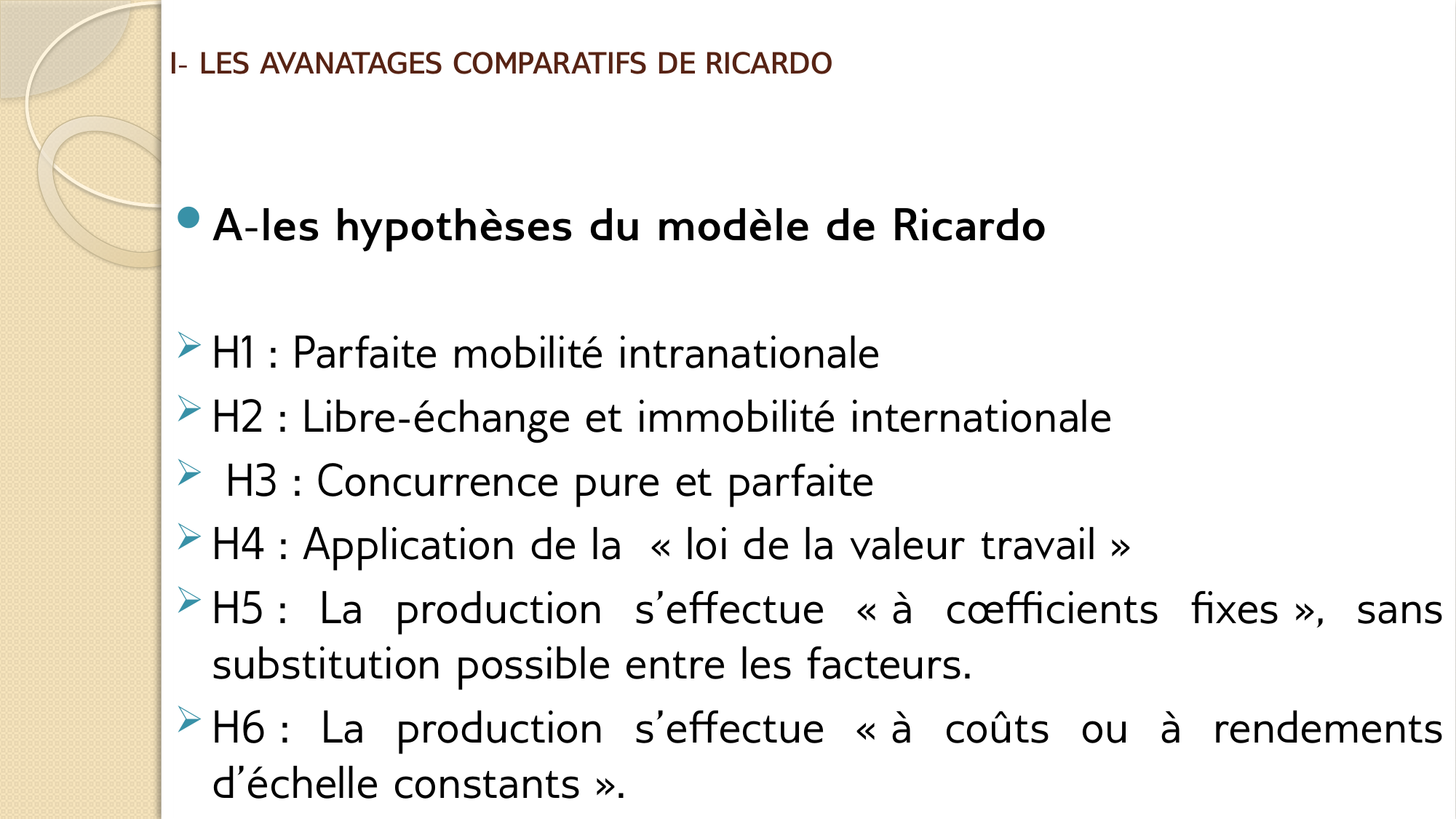

# I- LES AVANATAGES COMPARATIFS DE RICARDO

A-les hypothèses du modèle de Ricardo

H1 : Parfaite mobilité intranationale
H2 : Libre-échange et immobilité internationale
 H3 : Concurrence pure et parfaite
H4 : Application de la  « loi de la valeur travail »
H5 : La production s’effectue « à coefficients fixes », sans substitution possible entre les facteurs.
H6 : La production s’effectue « à coûts ou à rendements d’échelle constants ».